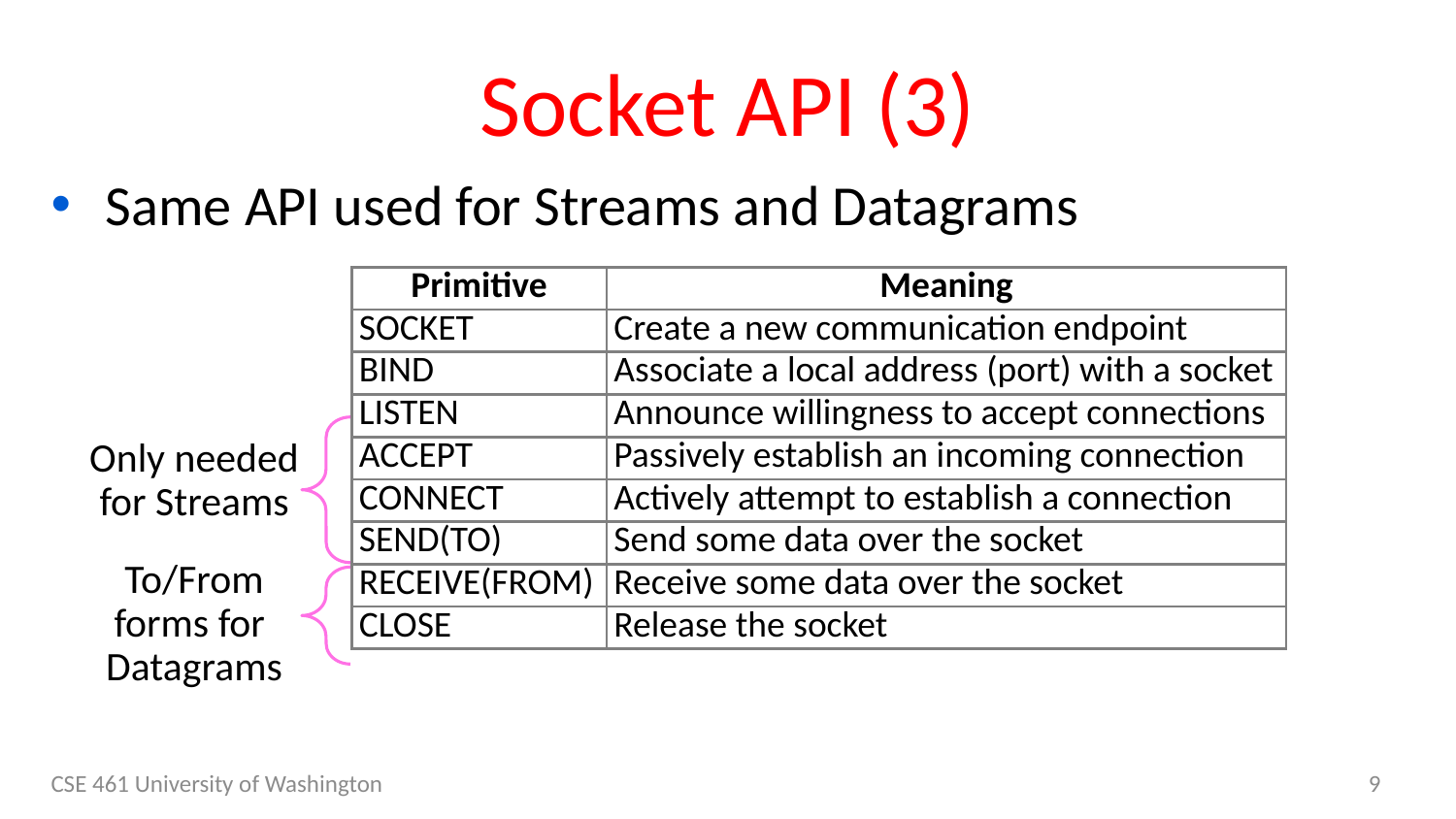

# Socket API (3)
Same API used for Streams and Datagrams
| Primitive | Meaning |
| --- | --- |
| SOCKET | Create a new communication endpoint |
| BIND | Associate a local address (port) with a socket |
| LISTEN | Announce willingness to accept connections |
| ACCEPT | Passively establish an incoming connection |
| CONNECT | Actively attempt to establish a connection |
| SEND(TO) | Send some data over the socket |
| RECEIVE(FROM) | Receive some data over the socket |
| CLOSE | Release the socket |

Only needed for Streams
To/From forms for
Datagrams

CSE 461 University of Washington
9